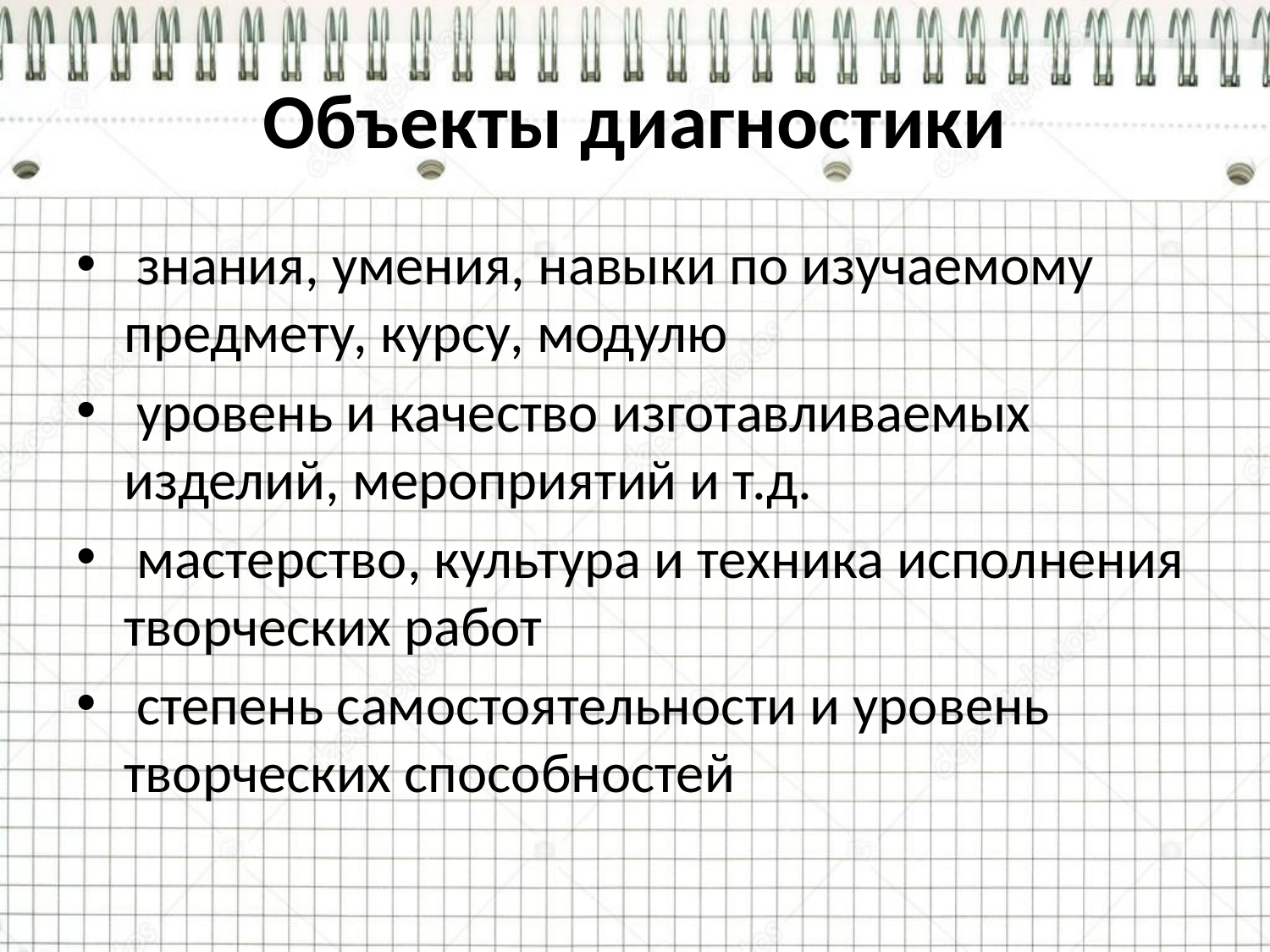

# Объекты диагностики
 знания, умения, навыки по изучаемому предмету, курсу, модулю
 уровень и качество изготавливаемых изделий, мероприятий и т.д.
 мастерство, культура и техника исполнения творческих работ
 степень самостоятельности и уровень творческих способностей